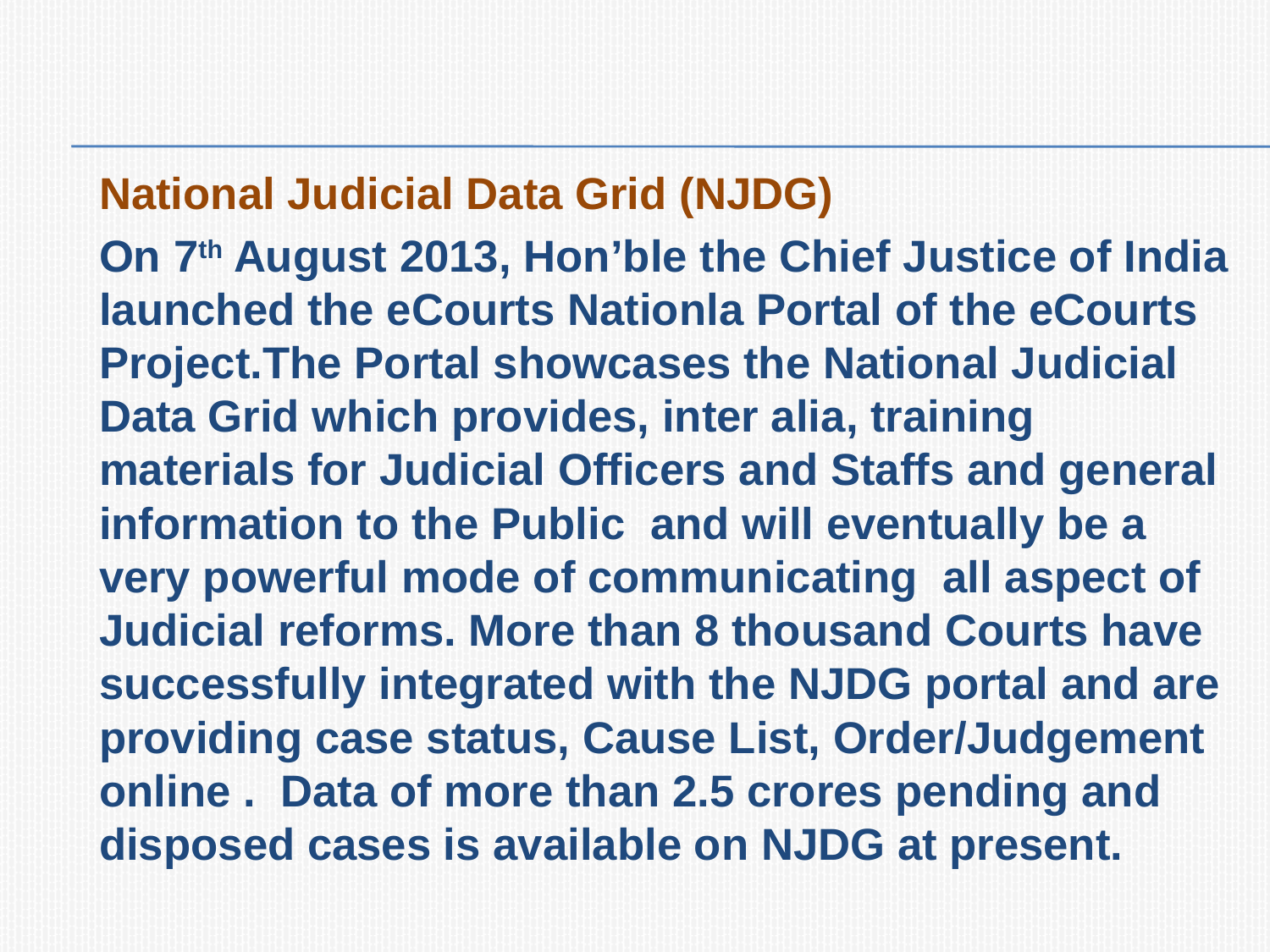

#
	National Judicial Data Grid (NJDG)
	On 7th August 2013, Hon’ble the Chief Justice of India launched the eCourts Nationla Portal of the eCourts Project.The Portal showcases the National Judicial Data Grid which provides, inter alia, training materials for Judicial Officers and Staffs and general information to the Public  and will eventually be a very powerful mode of communicating  all aspect of Judicial reforms. More than 8 thousand Courts have successfully integrated with the NJDG portal and are providing case status, Cause List, Order/Judgement  online .  Data of more than 2.5 crores pending and disposed cases is available on NJDG at present.